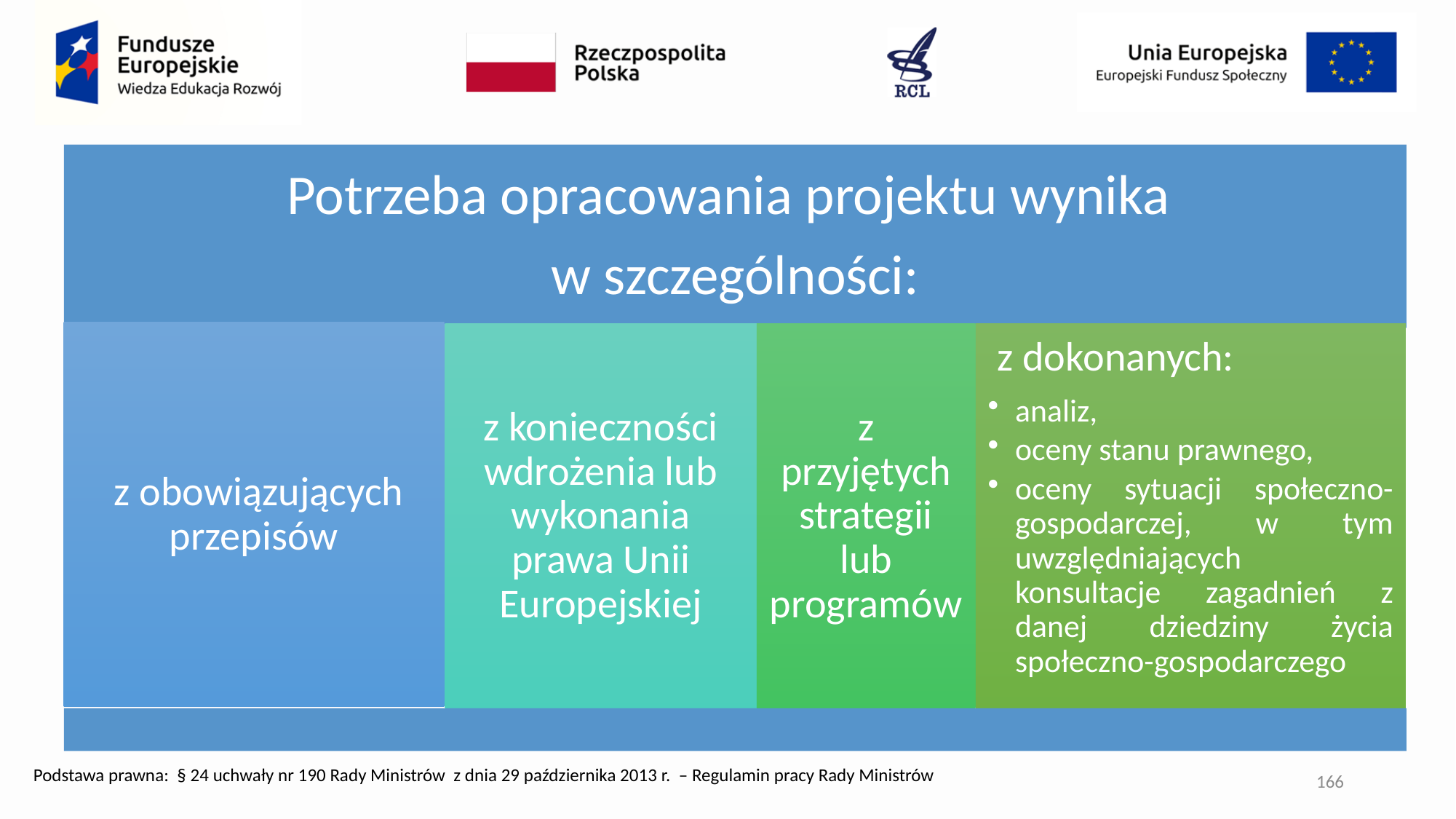

Potrzeba opracowania projektu wynika
w szczególności:
 z obowiązujących przepisów
z konieczności wdrożenia lub wykonania prawa Unii Europejskiej
z przyjętych strategii lub programów
 z dokonanych:
analiz,
oceny stanu prawnego,
oceny sytuacji społeczno-gospodarczej, w tym uwzględniających konsultacje zagadnień z danej dziedziny życia społeczno-gospodarczego

Podstawa prawna:  § 24 uchwały nr 190 Rady Ministrów  z dnia 29 października 2013 r.  – Regulamin pracy Rady Ministrów

166